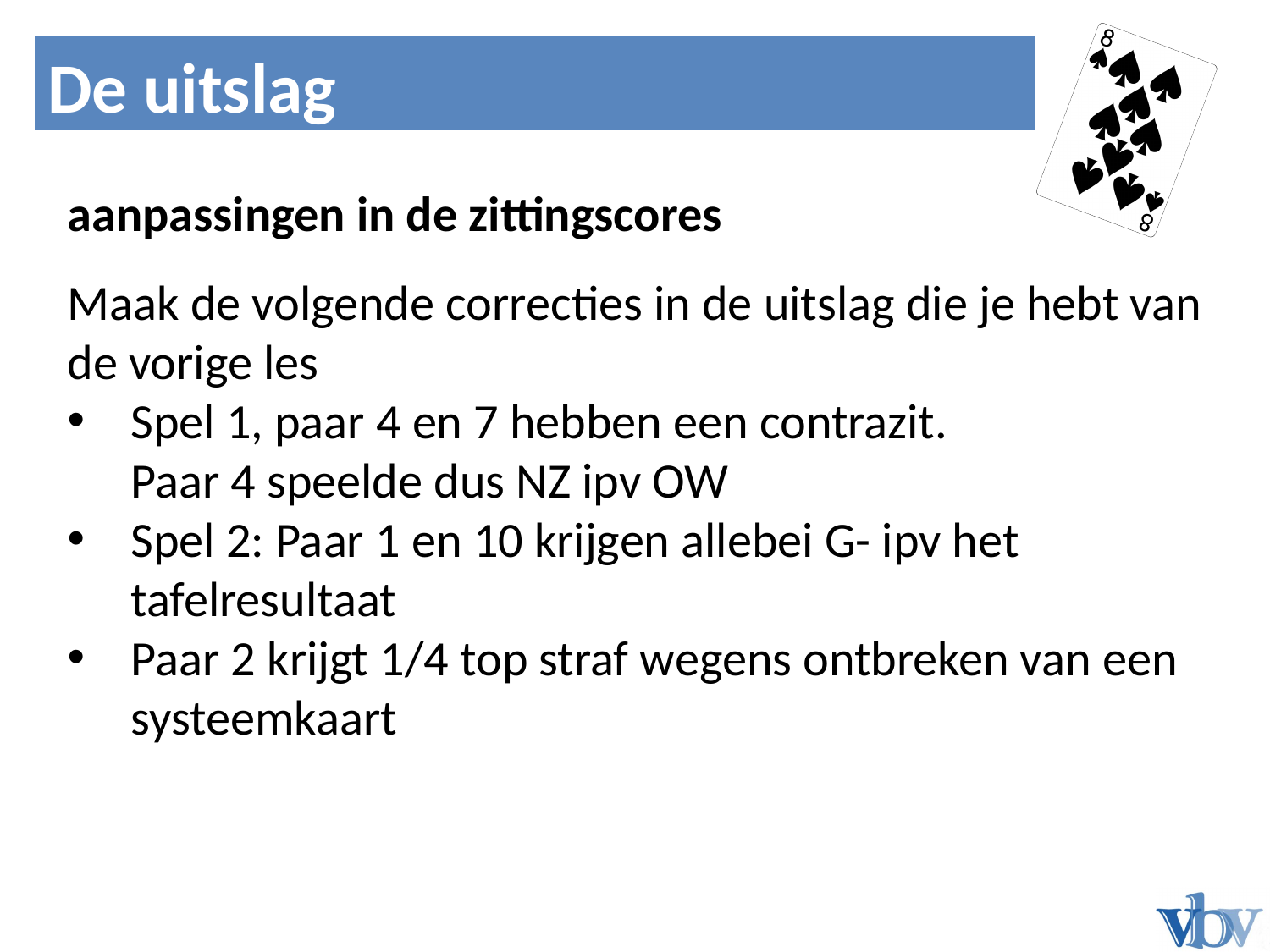

Noord	Zuid

De uitslag
Bied 1♠
aanpassingen in de zittingscores

Maak de volgende correcties in de uitslag die je hebt van de vorige les
Spel 1, paar 4 en 7 hebben een contrazit.
Paar 4 speelde dus NZ ipv OW
Spel 2: Paar 1 en 10 krijgen allebei G- ipv het tafelresultaat
Paar 2 krijgt 1/4 top straf wegens ontbreken van een systeemkaart
N
W

O
Z
♠
♥
♦
♣
N
W

O
Z
N
W

O
Z
♠
♥
♦
♣
N
W

O
Z
♣♦♠♥